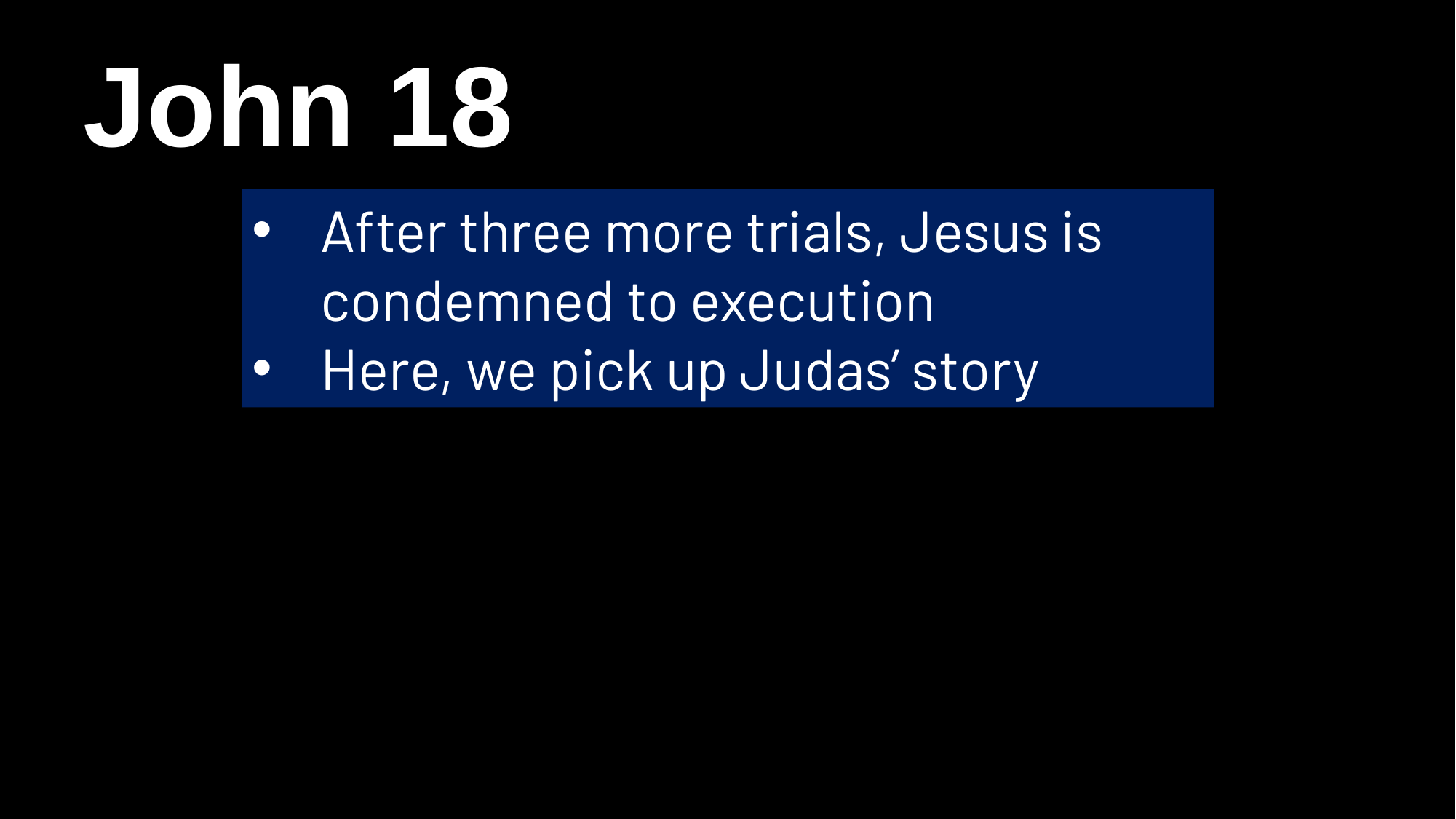

# John 18
After three more trials, Jesus is condemned to execution
Here, we pick up Judas’ story